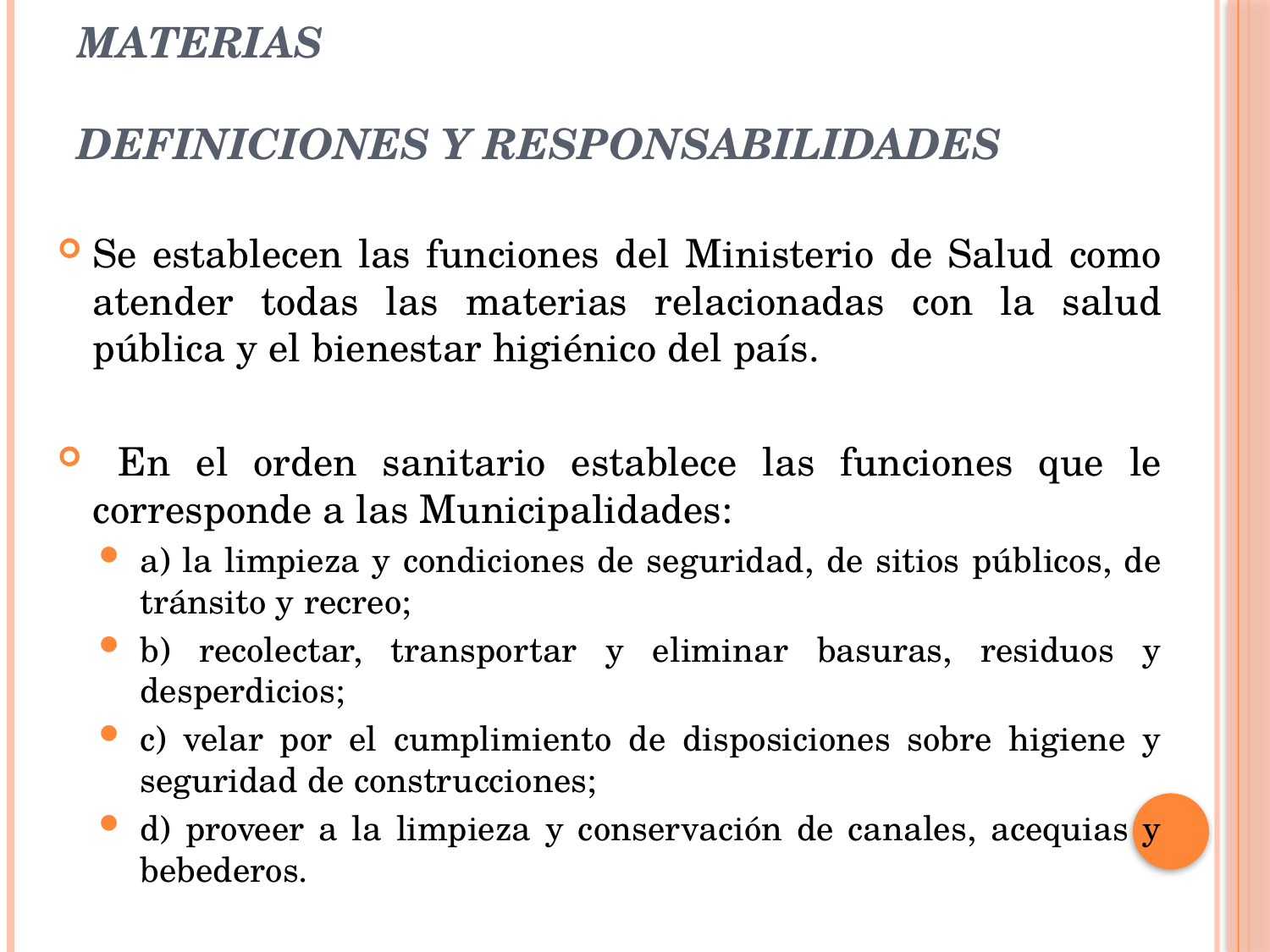

# MATERIAS Definiciones y responsabilidades
Se establecen las funciones del Ministerio de Salud como atender todas las materias relacionadas con la salud pública y el bienestar higiénico del país.

 En el orden sanitario establece las funciones que le corresponde a las Municipalidades:
a) la limpieza y condiciones de seguridad, de sitios públicos, de tránsito y recreo;
b) recolectar, transportar y eliminar basuras, residuos y desperdicios;
c) velar por el cumplimiento de disposiciones sobre higiene y seguridad de construcciones;
d) proveer a la limpieza y conservación de canales, acequias y bebederos.